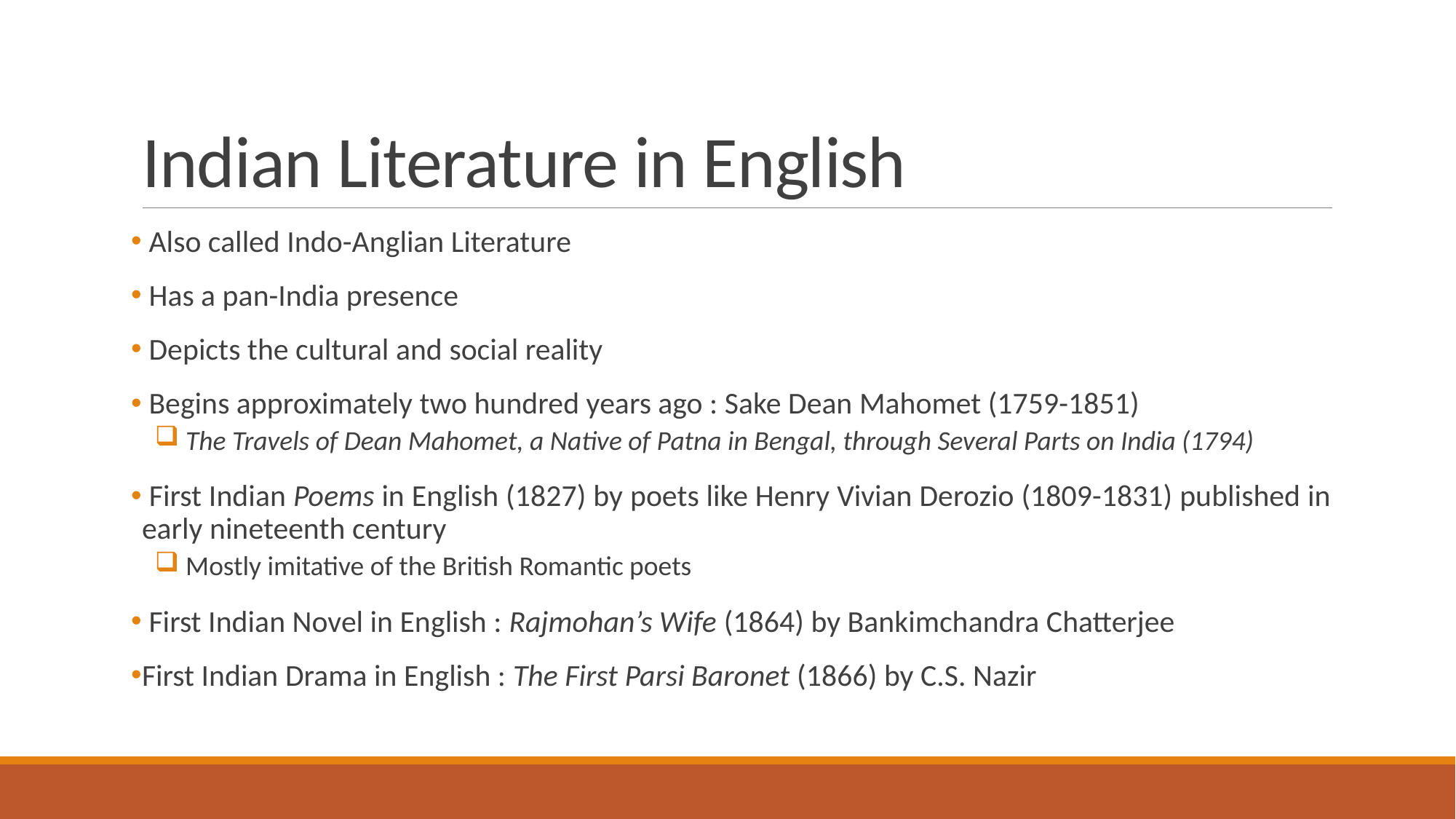

# Indian Literature in English
 Also called Indo-Anglian Literature
 Has a pan-India presence
 Depicts the cultural and social reality
 Begins approximately two hundred years ago : Sake Dean Mahomet (1759-1851)
 The Travels of Dean Mahomet, a Native of Patna in Bengal, through Several Parts on India (1794)
 First Indian Poems in English (1827) by poets like Henry Vivian Derozio (1809-1831) published in early nineteenth century
 Mostly imitative of the British Romantic poets
 First Indian Novel in English : Rajmohan’s Wife (1864) by Bankimchandra Chatterjee
First Indian Drama in English : The First Parsi Baronet (1866) by C.S. Nazir